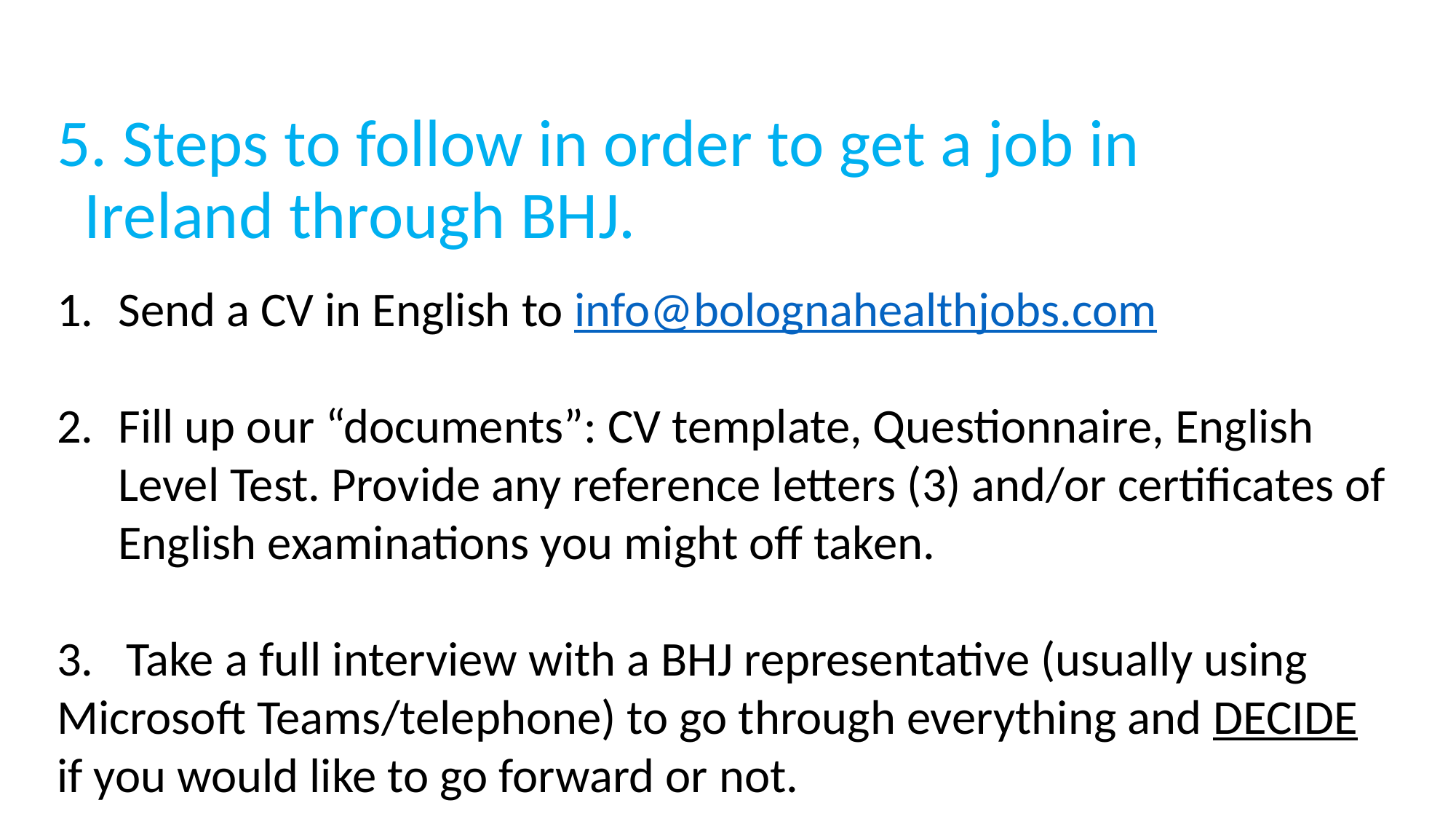

# 5. Steps to follow in order to get a job in Ireland through BHJ.
Send a CV in English to info@bolognahealthjobs.com

Fill up our “documents”: CV template, Questionnaire, English Level Test. Provide any reference letters (3) and/or certificates of English examinations you might off taken.

3.   Take a full interview with a BHJ representative (usually using Microsoft Teams/telephone) to go through everything and DECIDE if you would like to go forward or not.